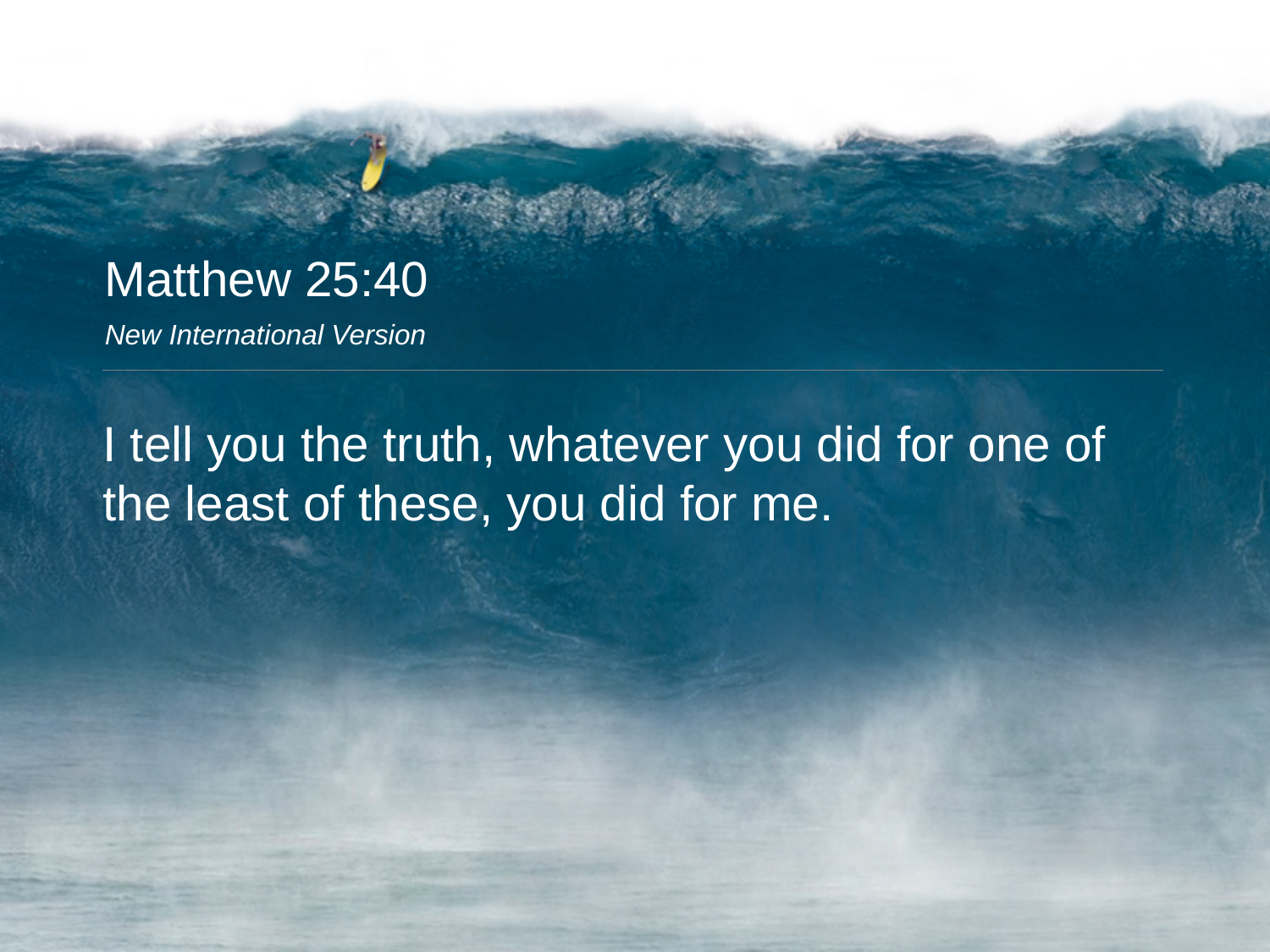

Matthew 25:40
New International Version

I tell you the truth, whatever you did for one of the least of these, you did for me.